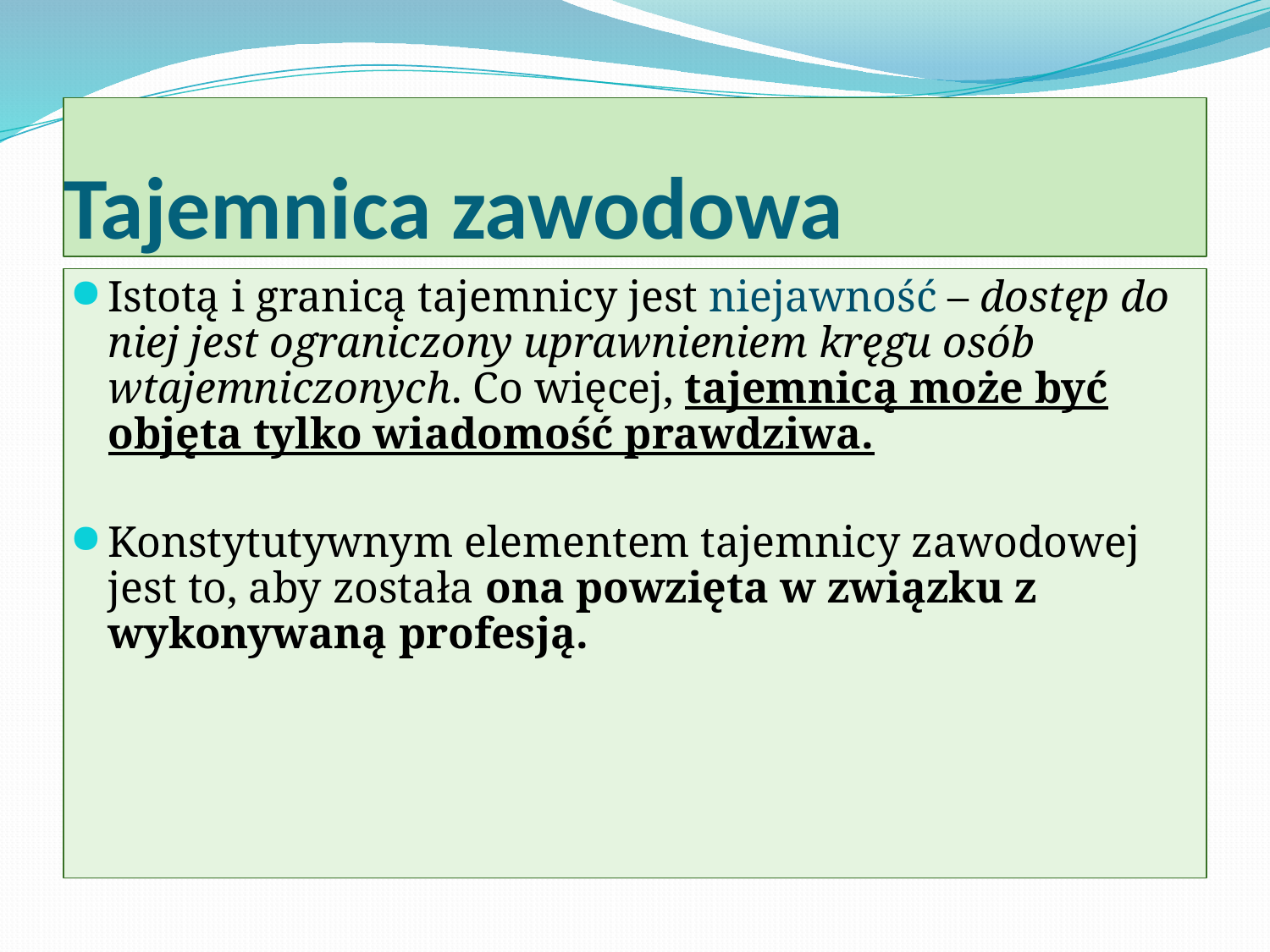

# Tajemnica zawodowa
Istotą i granicą tajemnicy jest niejawność – dostęp do niej jest ograniczony uprawnieniem kręgu osób wtajemniczonych. Co więcej, tajemnicą może być objęta tylko wiadomość prawdziwa.

Konstytutywnym elementem tajemnicy zawodowej jest to, aby została ona powzięta w związku z wykonywaną profesją.